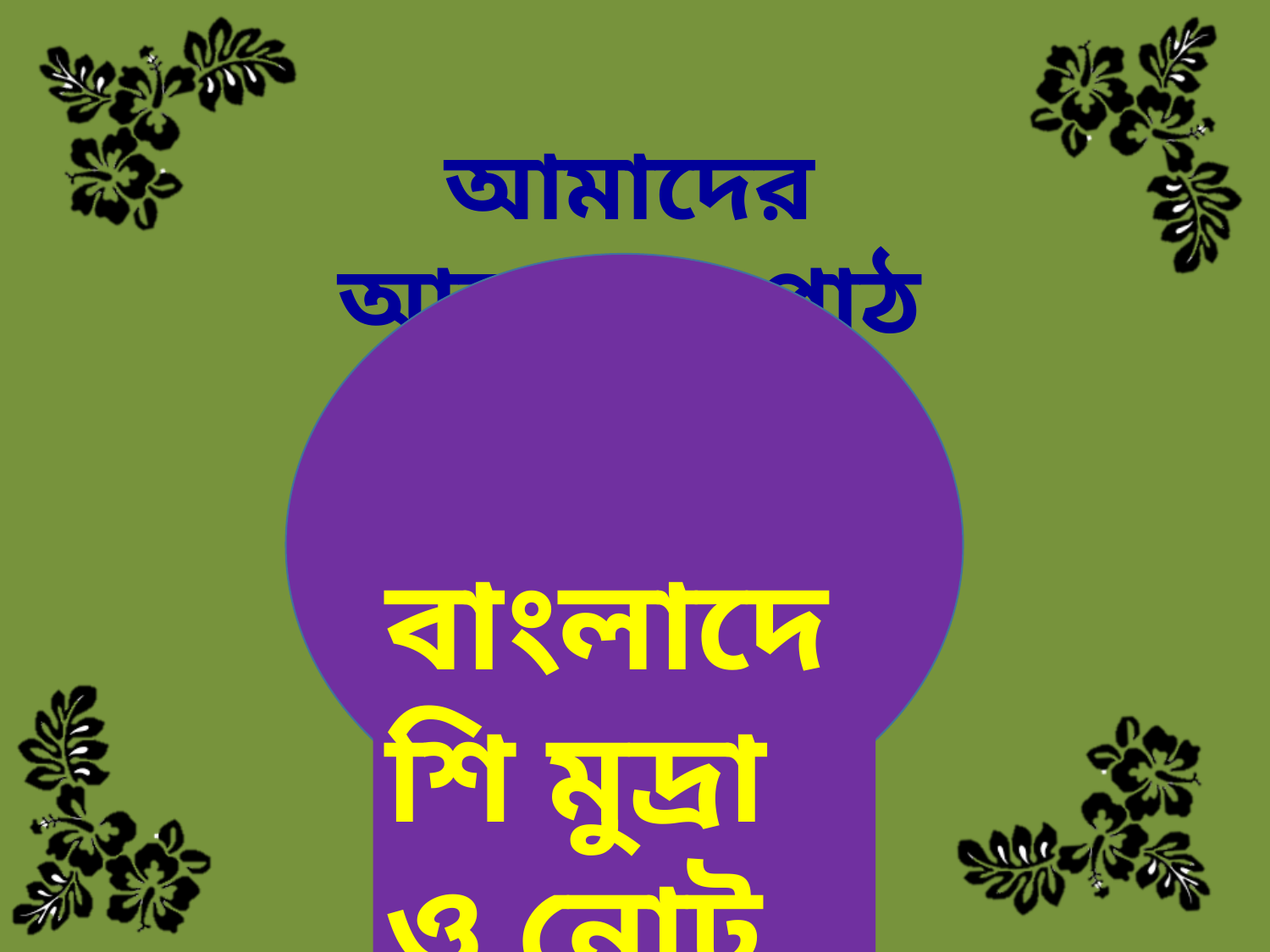

আমাদের আজকের পাঠ

 বাংলাদেশি মুদ্রা ও নোট